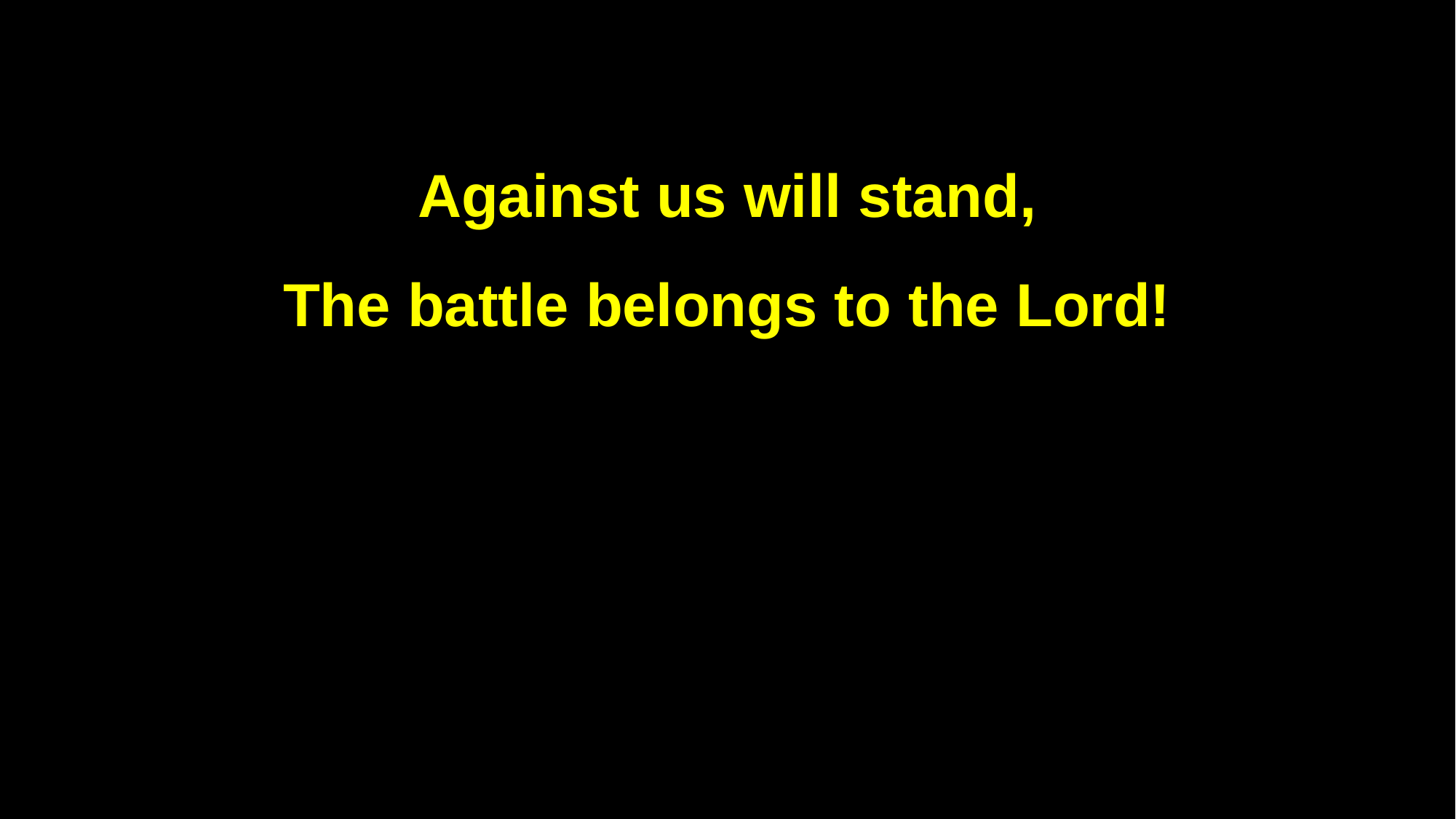

Against us will stand,
The battle belongs to the Lord!